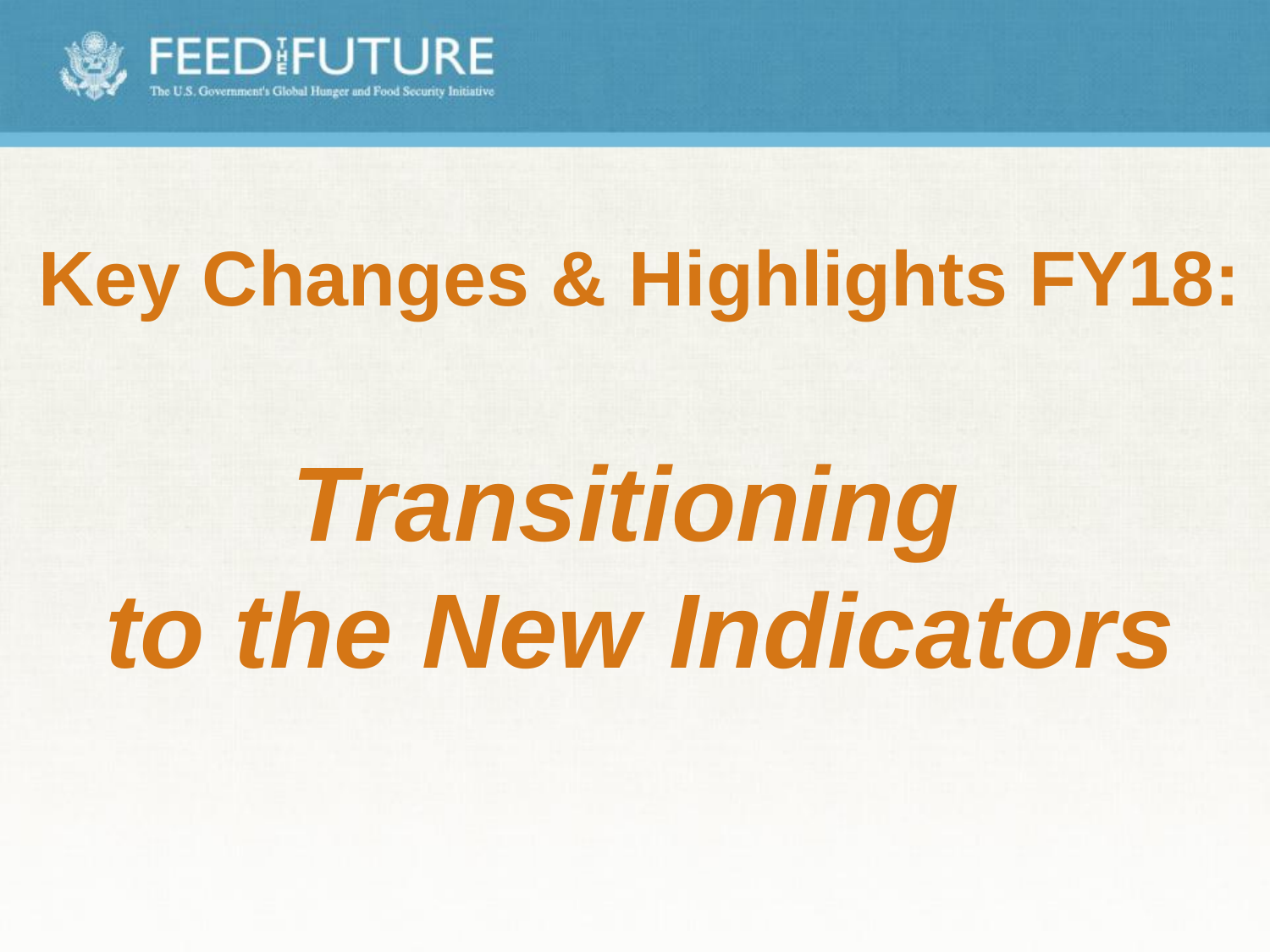

Key Changes & Highlights FY18:

Transitioning
to the New Indicators